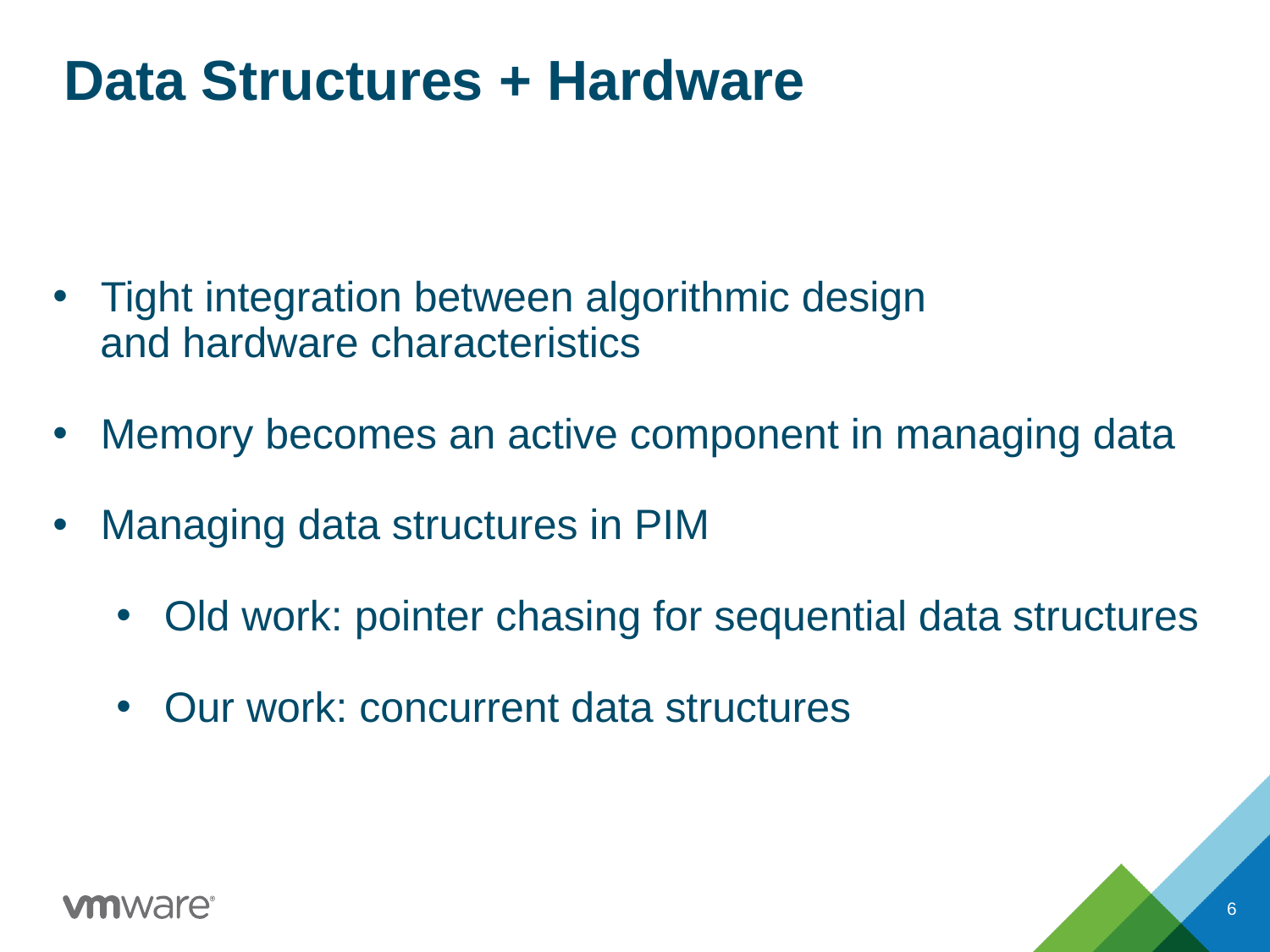

# Data Structures + Hardware
Tight integration between algorithmic design
    and hardware characteristics

Memory becomes an active component in managing data

Managing data structures in PIM

Old work: pointer chasing for sequential data structures

Our work: concurrent data structures

6